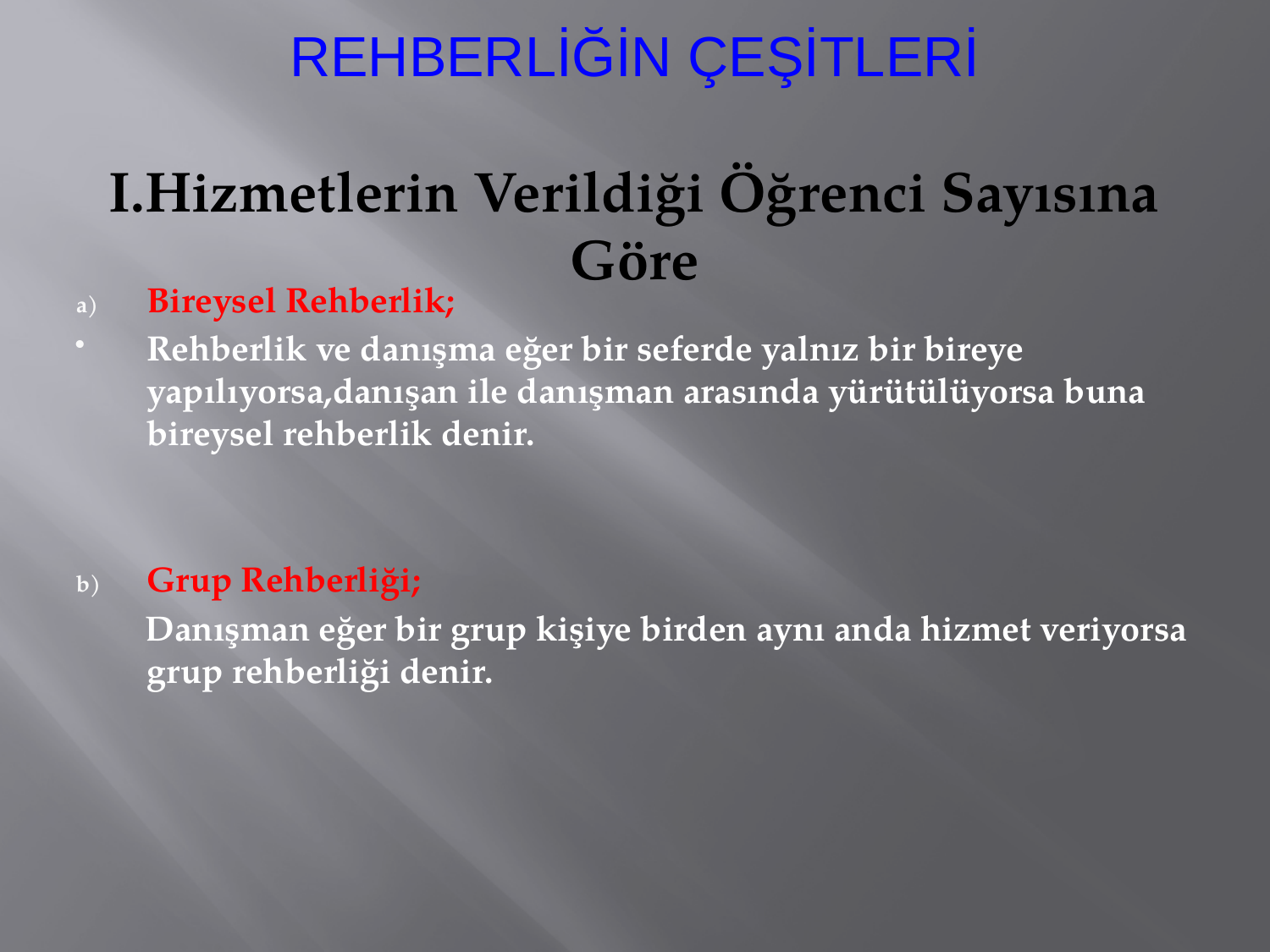

# REHBERLİĞİN ÇEŞİTLERİ I.Hizmetlerin Verildiği Öğrenci Sayısına Göre

Bireysel Rehberlik;
Rehberlik ve danışma eğer bir seferde yalnız bir bireye yapılıyorsa,danışan ile danışman arasında yürütülüyorsa buna bireysel rehberlik denir.

Grup Rehberliği;
        Danışman eğer bir grup kişiye birden aynı anda hizmet veriyorsa grup rehberliği denir.